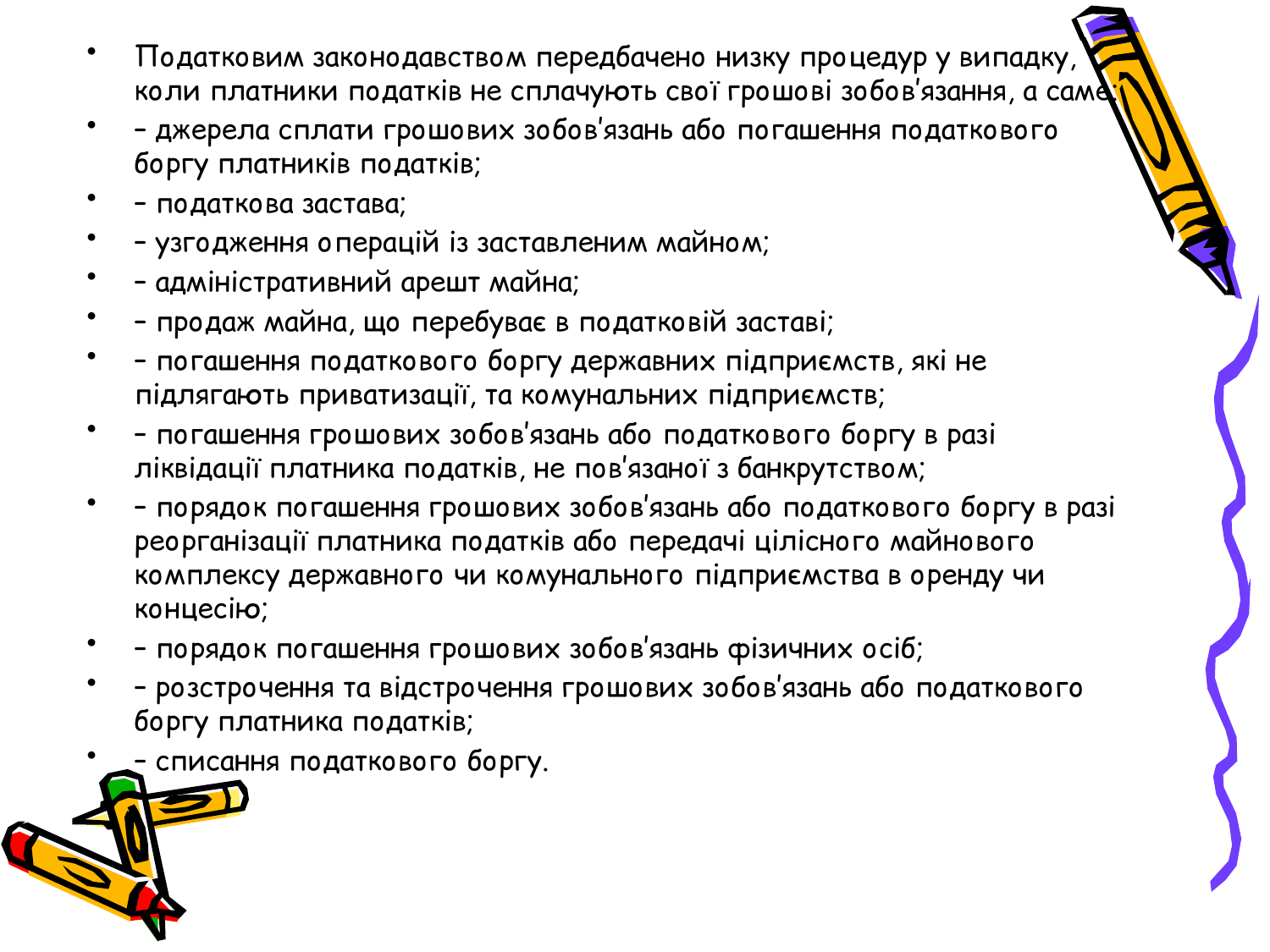

Податковим законодавством передбачено низку процедур у випадку, коли платники податків не сплачують свої грошові зобов’язання, а саме:
– джерела сплати грошових зобов’язань або погашення податкового боргу платників податків;
– податкова застава;
– узгодження операцій із заставленим майном;
– адміністративний арешт майна;
– продаж майна, що перебуває в податковій заставі;
– погашення податкового боргу державних підприємств, які не підлягають приватизації, та комунальних підприємств;
– погашення грошових зобов’язань або податкового боргу в разі ліквідації платника податків, не пов’язаної з банкрутством;
– порядок погашення грошових зобов’язань або податкового боргу в разі реорганізації платника податків або передачі цілісного майнового комплексу державного чи комунального підприємства в оренду чи концесію;
– порядок погашення грошових зобов’язань фізичних осіб;
– розстрочення та відстрочення грошових зобов’язань або податкового боргу платника податків;
– списання податкового боргу.